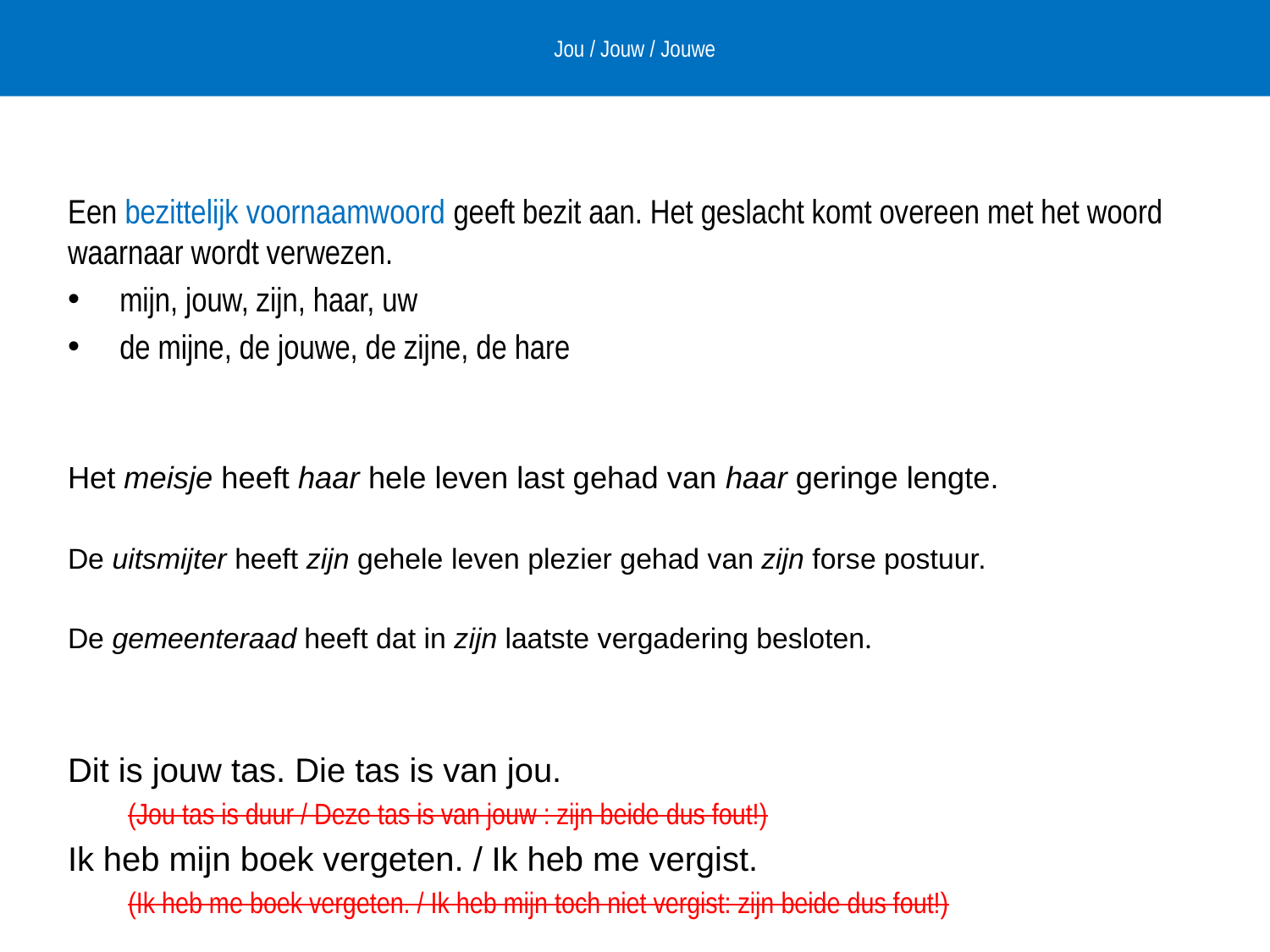

# Jou / Jouw / Jouwe

Een bezittelijk voornaamwoord geeft bezit aan. Het geslacht komt overeen met het woord waarnaar wordt verwezen.
mijn, jouw, zijn, haar, uw
de mijne, de jouwe, de zijne, de hare

Het meisje heeft haar hele leven last gehad van haar geringe lengte.

De uitsmijter heeft zijn gehele leven plezier gehad van zijn forse postuur.

De gemeenteraad heeft dat in zijn laatste vergadering besloten.

Dit is jouw tas. Die tas is van jou.
(Jou tas is duur / Deze tas is van jouw : zijn beide dus fout!)
Ik heb mijn boek vergeten. / Ik heb me vergist.
(Ik heb me boek vergeten. / Ik heb mijn toch niet vergist: zijn beide dus fout!)